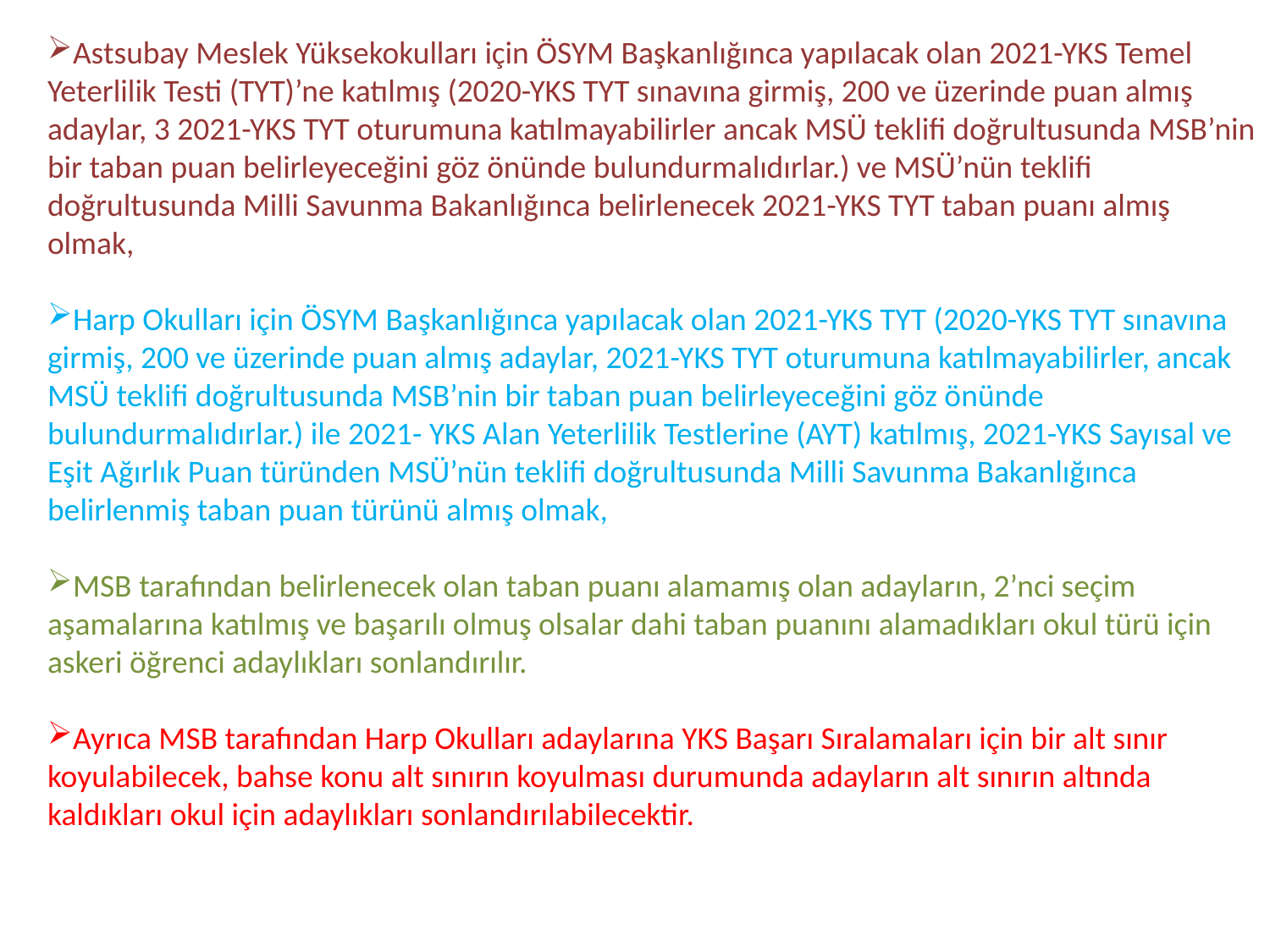

Astsubay Meslek Yüksekokulları için ÖSYM Başkanlığınca yapılacak olan 2021-YKS Temel Yeterlilik Testi (TYT)’ne katılmış (2020-YKS TYT sınavına girmiş, 200 ve üzerinde puan almış adaylar, 3 2021-YKS TYT oturumuna katılmayabilirler ancak MSÜ teklifi doğrultusunda MSB’nin bir taban puan belirleyeceğini göz önünde bulundurmalıdırlar.) ve MSÜ’nün teklifi doğrultusunda Milli Savunma Bakanlığınca belirlenecek 2021-YKS TYT taban puanı almış olmak,

Harp Okulları için ÖSYM Başkanlığınca yapılacak olan 2021-YKS TYT (2020-YKS TYT sınavına girmiş, 200 ve üzerinde puan almış adaylar, 2021-YKS TYT oturumuna katılmayabilirler, ancak MSÜ teklifi doğrultusunda MSB’nin bir taban puan belirleyeceğini göz önünde bulundurmalıdırlar.) ile 2021- YKS Alan Yeterlilik Testlerine (AYT) katılmış, 2021-YKS Sayısal ve Eşit Ağırlık Puan türünden MSÜ’nün teklifi doğrultusunda Milli Savunma Bakanlığınca belirlenmiş taban puan türünü almış olmak,

MSB tarafından belirlenecek olan taban puanı alamamış olan adayların, 2’nci seçim aşamalarına katılmış ve başarılı olmuş olsalar dahi taban puanını alamadıkları okul türü için askeri öğrenci adaylıkları sonlandırılır.

Ayrıca MSB tarafından Harp Okulları adaylarına YKS Başarı Sıralamaları için bir alt sınır koyulabilecek, bahse konu alt sınırın koyulması durumunda adayların alt sınırın altında kaldıkları okul için adaylıkları sonlandırılabilecektir.